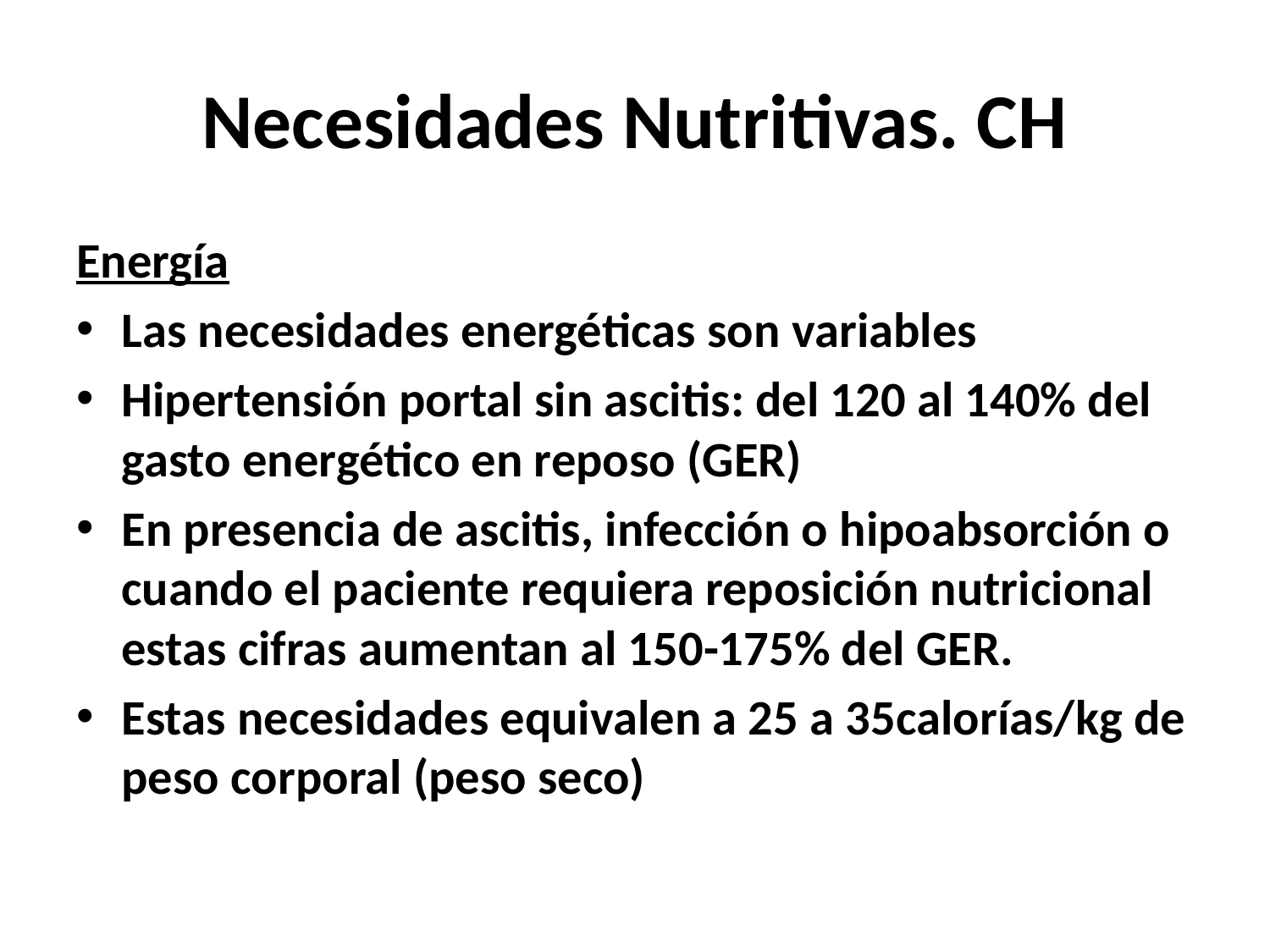

# Necesidades Nutritivas. CH
Energía
Las necesidades energéticas son variables
Hipertensión portal sin ascitis: del 120 al 140% del gasto energético en reposo (GER)
En presencia de ascitis, infección o hipoabsorción o cuando el paciente requiera reposición nutricional estas cifras aumentan al 150-175% del GER.
Estas necesidades equivalen a 25 a 35calorías/kg de peso corporal (peso seco)